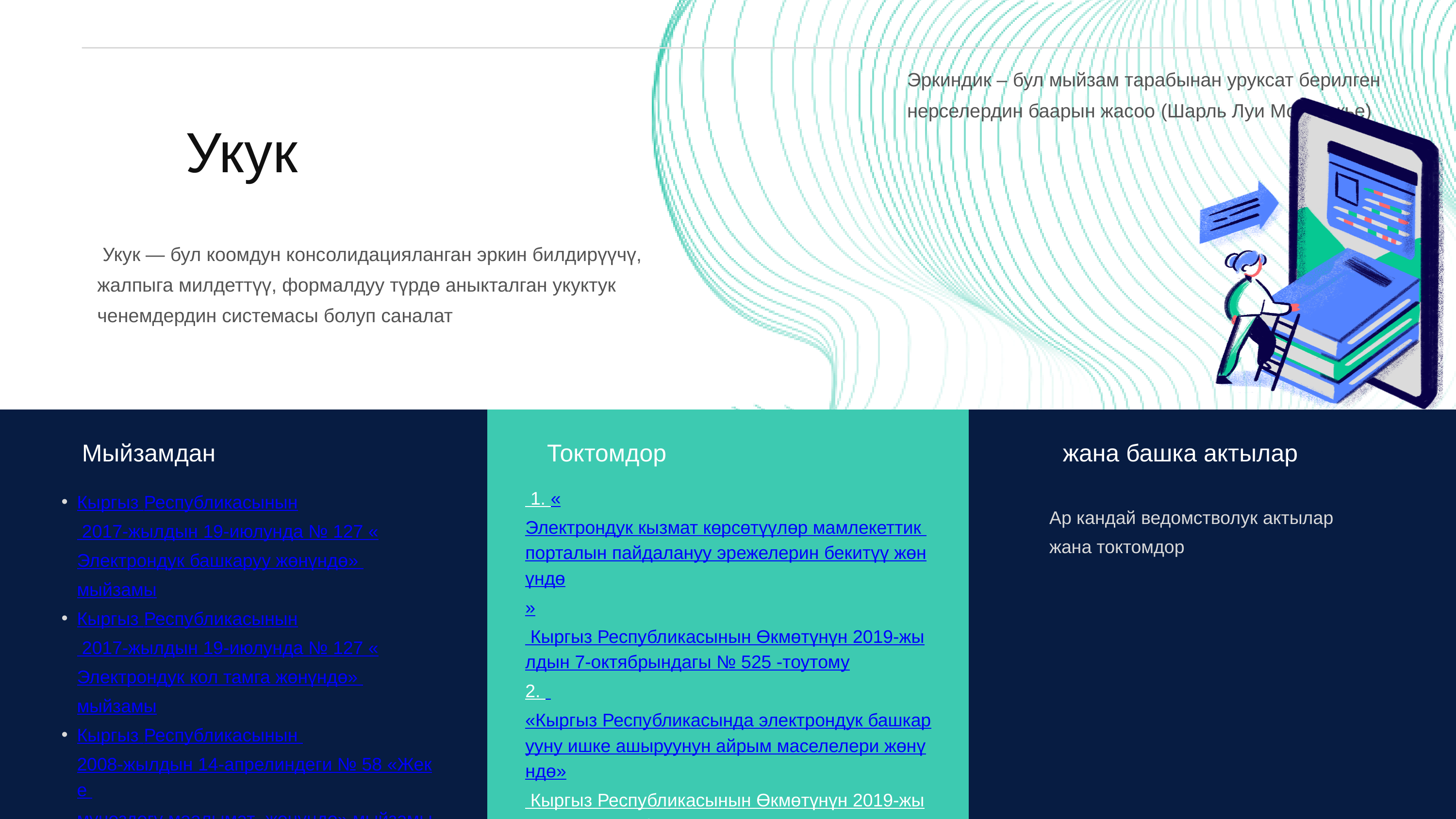

Эркиндик – бул мыйзам тарабынан уруксат берилген нерселердин баарын жасоо (Шарль Луи Монтескье)

Укук
 Укук — бул коомдун консолидацияланган эркин билдирүүчү, жалпыга милдеттүү, формалдуу түрдө аныкталган укуктук ченемдердин системасы болуп саналат

Мыйзамдан
Токтомдор
жана башка актылар
 1. «Электрондук кызмат көрсөтүүлөр мамлекеттик порталын пайдалануу эрежелерин бекитүү жөнүндө» Кыргыз Республикасынын Өкмөтүнүн 2019-жылдын 7-октябрындагы № 525 -тоутому
2.  «Кыргыз Республикасында электрондук башкарууну ишке ашыруунун айрым маселелери жөнүндө» Кыргыз Республикасынын Өкмөтүнүн 2019-жылдын 31-декабрындагы токтому
3. Жана башка токтомдор жана актылар
Кыргыз Республикасынын 2017-жылдын 19-июлунда № 127 «Электрондук башкаруу жөнүндө» мыйзамы
Кыргыз Республикасынын 2017-жылдын 19-июлунда № 127 «Электрондук кол тамга жөнүндө» мыйзамы
Кыргыз Республикасынын 2008-жылдын 14-апрелиндеги № 58 «Жеке мүнөздөгү маалымат  жөнүндө» мыйзамы
Санариптик кодекстин долбоору
Ар кандай ведомстволук актылар жана токтомдор